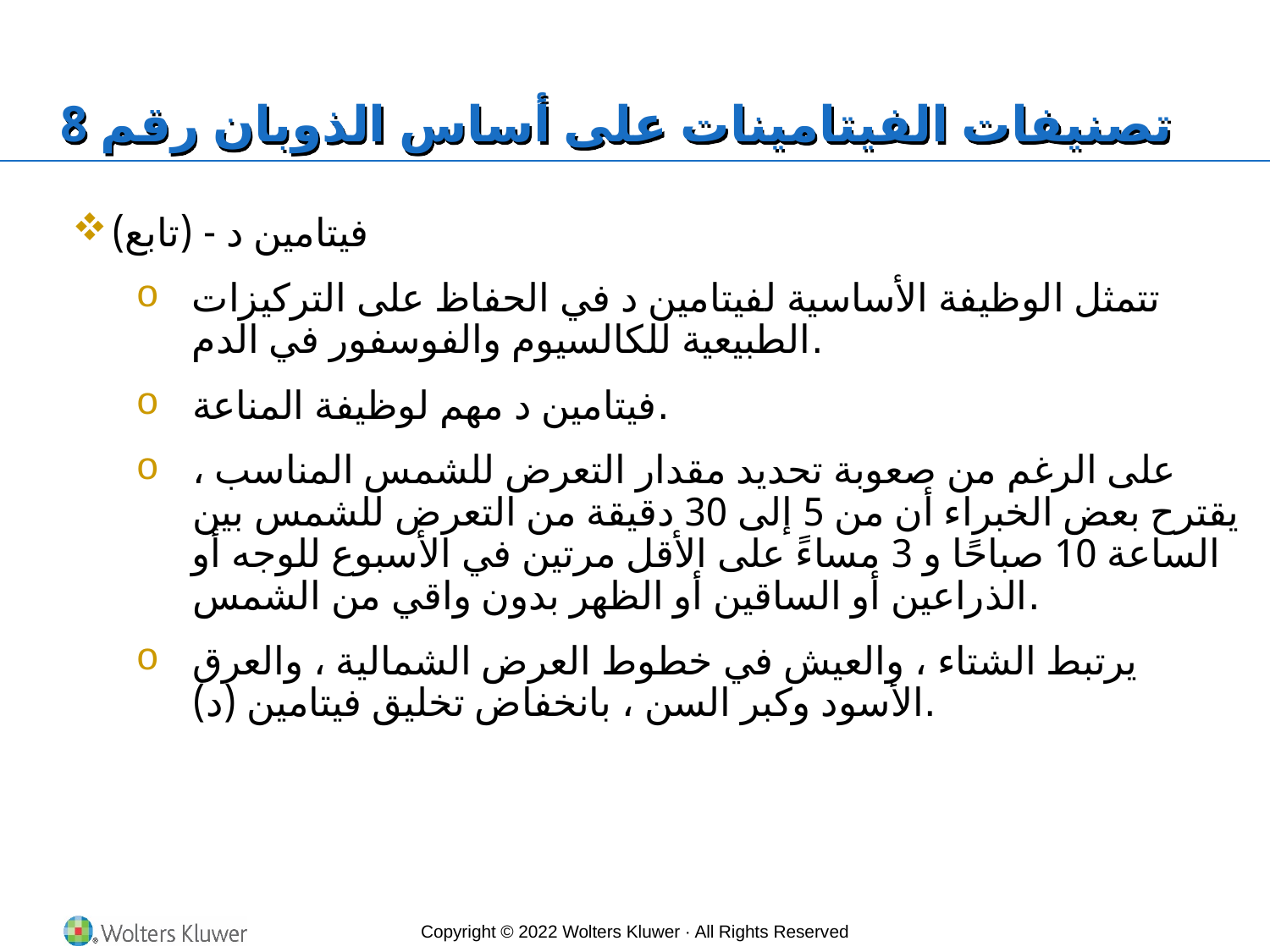

# تصنيفات الفيتامينات على أساس الذوبان رقم 8
فيتامين د - (تابع)
تتمثل الوظيفة الأساسية لفيتامين د في الحفاظ على التركيزات الطبيعية للكالسيوم والفوسفور في الدم.
فيتامين د مهم لوظيفة المناعة.
على الرغم من صعوبة تحديد مقدار التعرض للشمس المناسب ، يقترح بعض الخبراء أن من 5 إلى 30 دقيقة من التعرض للشمس بين الساعة 10 صباحًا و 3 مساءً على الأقل مرتين في الأسبوع للوجه أو الذراعين أو الساقين أو الظهر بدون واقي من الشمس.
يرتبط الشتاء ، والعيش في خطوط العرض الشمالية ، والعرق الأسود وكبر السن ، بانخفاض تخليق فيتامين (د).